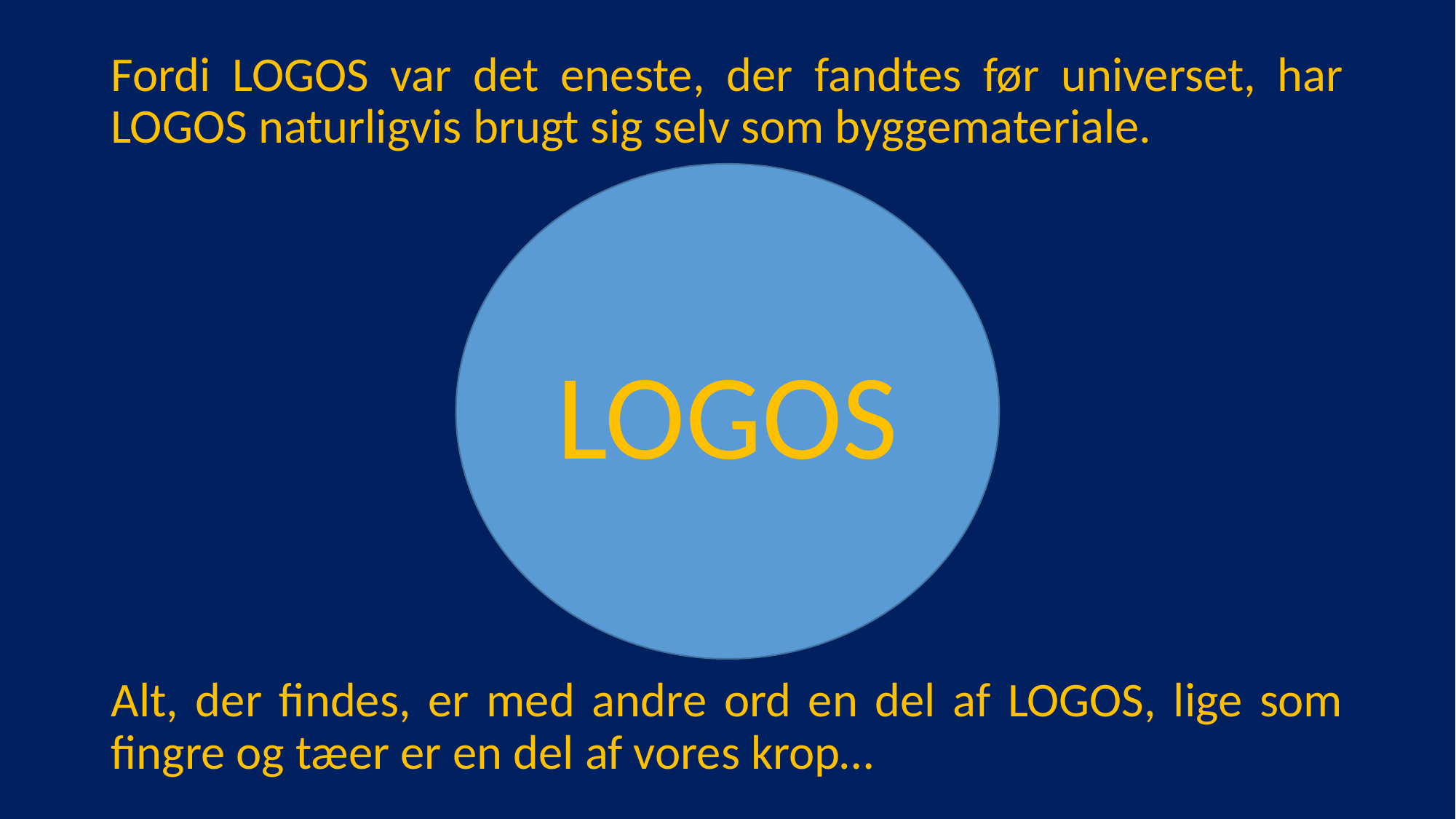

# Fordi LOGOS var det eneste, der fandtes før universet, har LOGOS naturligvis brugt sig selv som byggemateriale.

LOGOS
Alt, der findes, er med andre ord en del af LOGOS, lige som fingre og tæer er en del af vores krop…